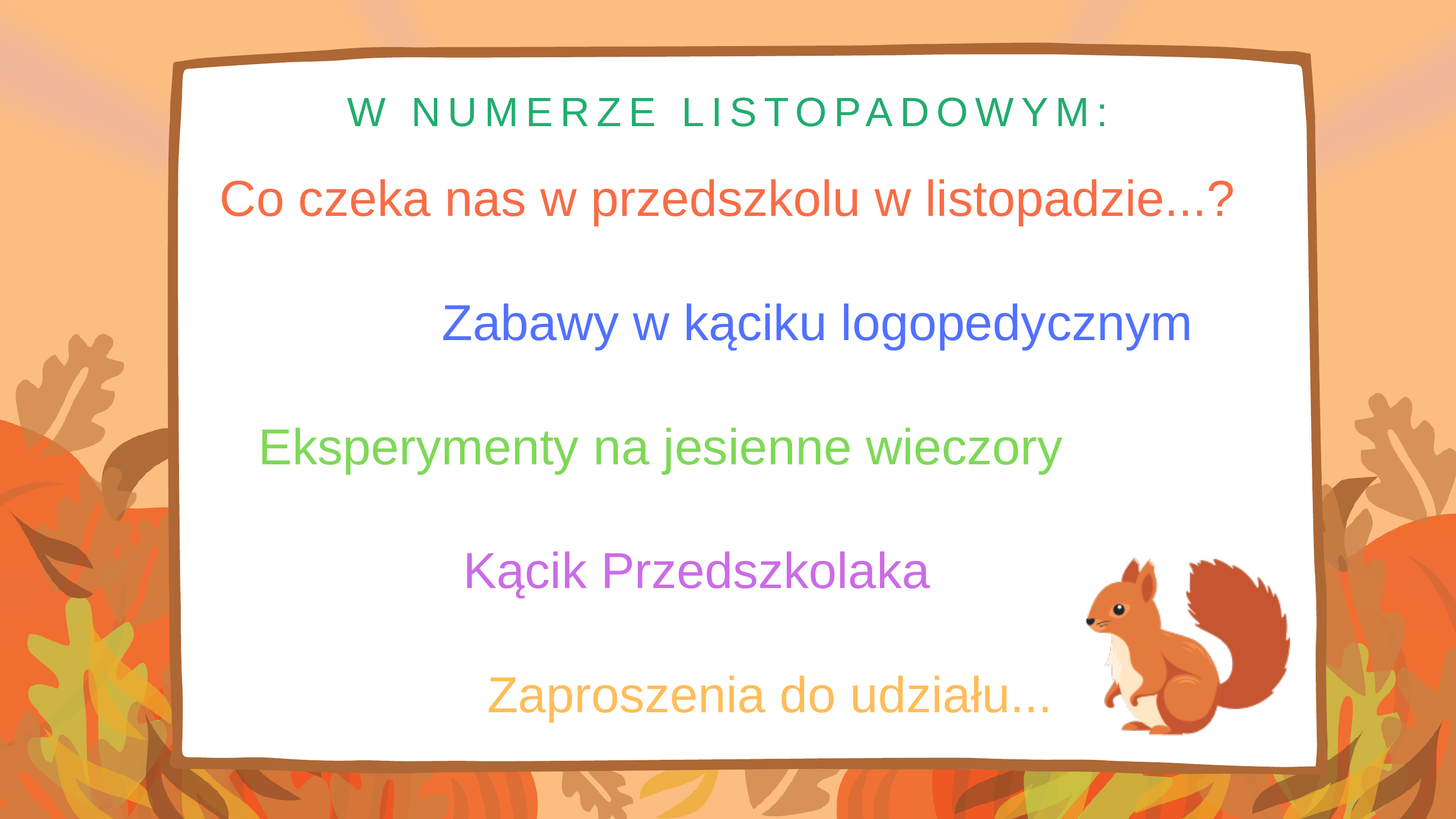

W NUMERZE LISTOPADOWYM:

Co czeka nas w przedszkolu w listopadzie...?
Zabawy w kąciku logopedycznym
Eksperymenty na jesienne wieczory
Kącik Przedszkolaka

Zaproszenia do udziału...